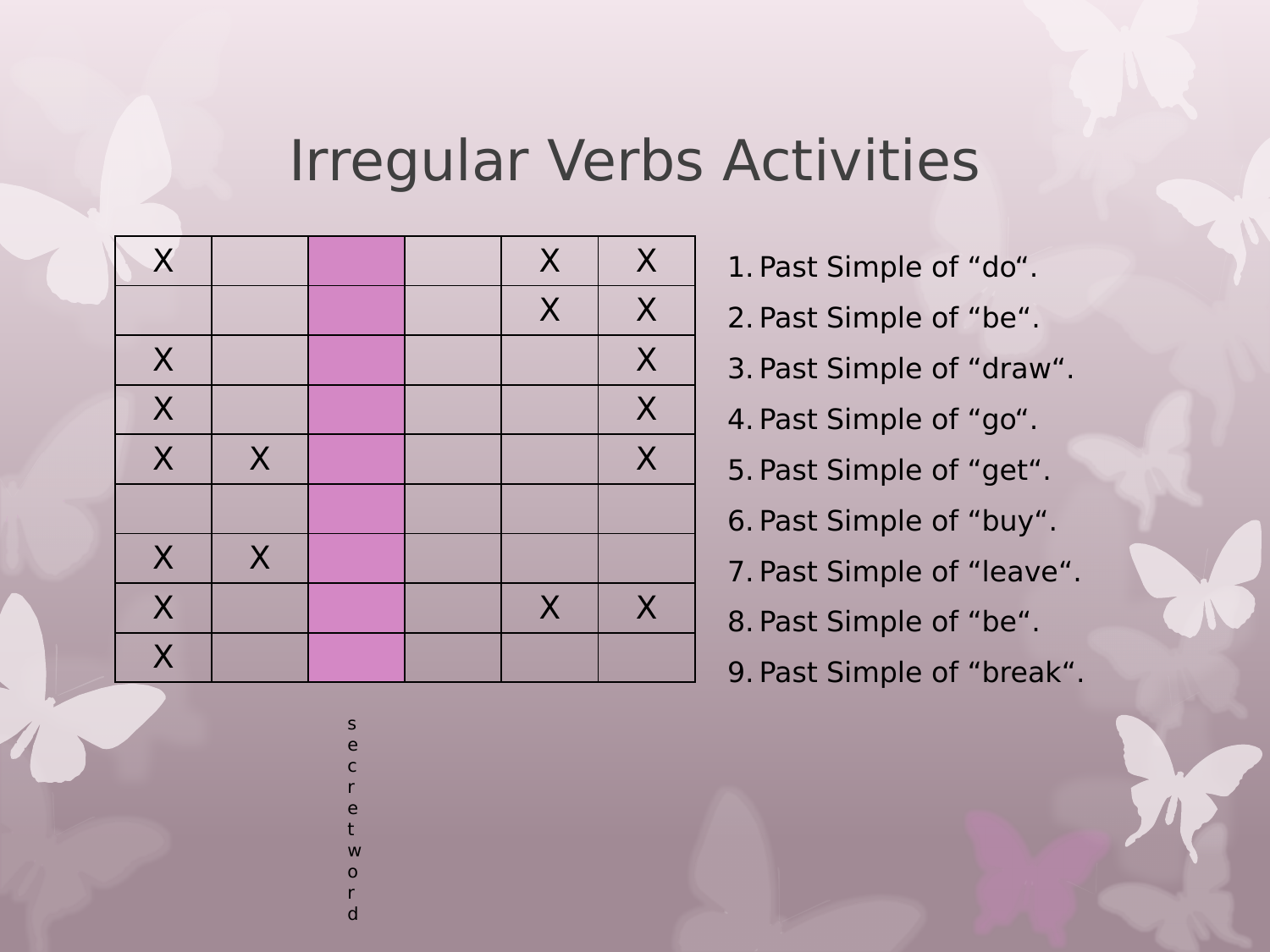

# Irregular Verbs Activities
Past Simple of “do“.
Past Simple of “be“.
Past Simple of “draw“.
Past Simple of “go“.
Past Simple of “get“.
Past Simple of “buy“.
Past Simple of “leave“.
Past Simple of “be“.
Past Simple of “break“.

| X |  |  |  | X | X |
| --- | --- | --- | --- | --- | --- |
|  |  |  |  | X | X |
| X |  |  |  |  | X |
| X |  |  |  |  | X |
| X | X |  |  |  | X |
|  |  |  |  |  |  |
| X | X |  |  |  |  |
| X |  |  |  | X | X |
| X |  |  |  |  |  |
secretword